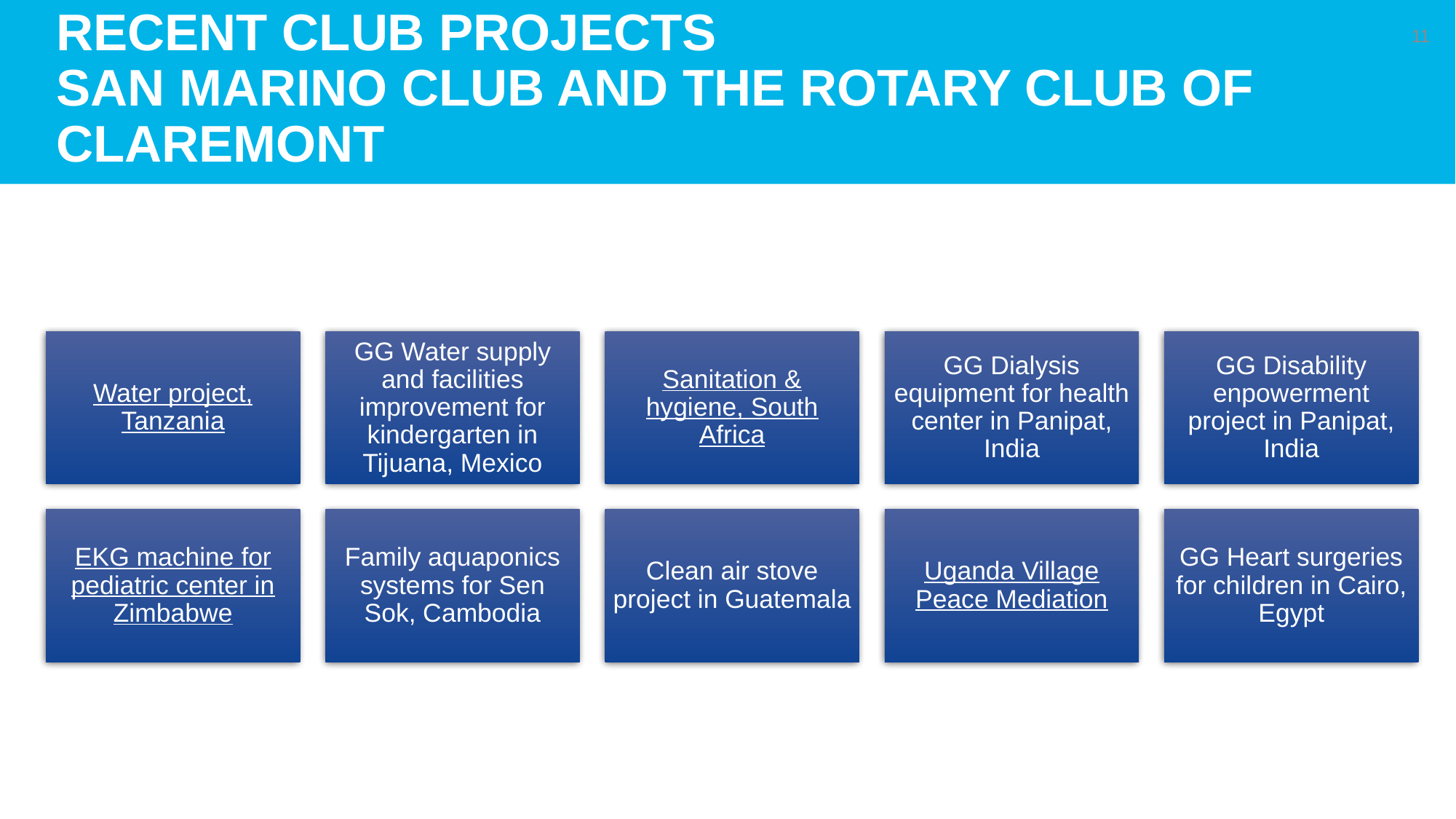

# Recent club Projects San Marino club and The Rotary Club of Claremont
11
Water project, Tanzania
GG Water supply and facilities improvement for kindergarten in Tijuana, Mexico
Sanitation & hygiene, South Africa
GG Dialysis equipment for health center in Panipat, India
GG Disability enpowerment project in Panipat, India
EKG machine for pediatric center in Zimbabwe
Family aquaponics systems for Sen Sok, Cambodia
Clean air stove project in Guatemala
Uganda Village Peace Mediation
GG Heart surgeries for children in Cairo, Egypt